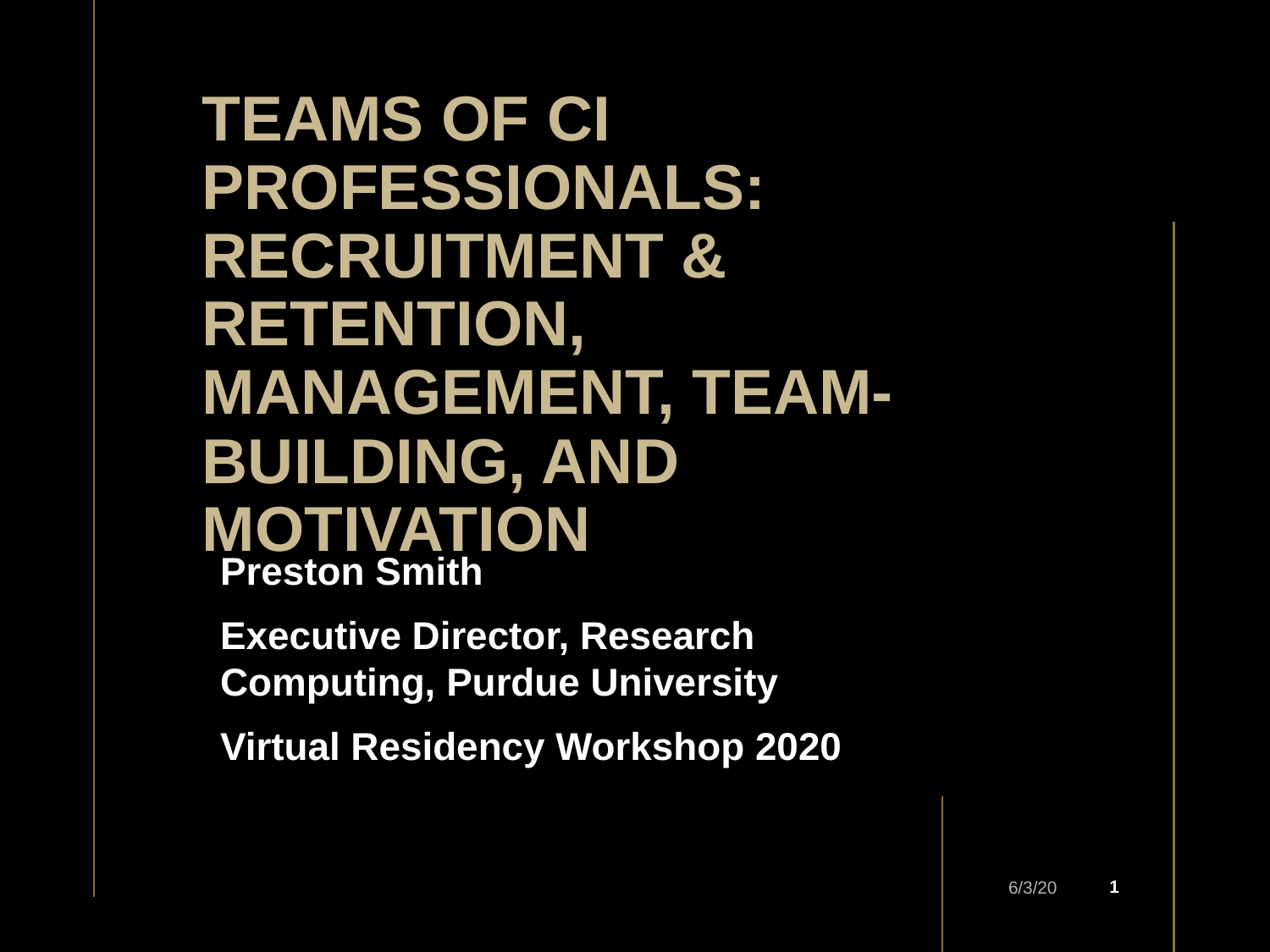

# Teams of CI Professionals: Recruitment & Retention, Management, Team-building, and Motivation
Preston Smith
Executive Director, Research Computing, Purdue University
Virtual Residency Workshop 2020
1
6/3/20